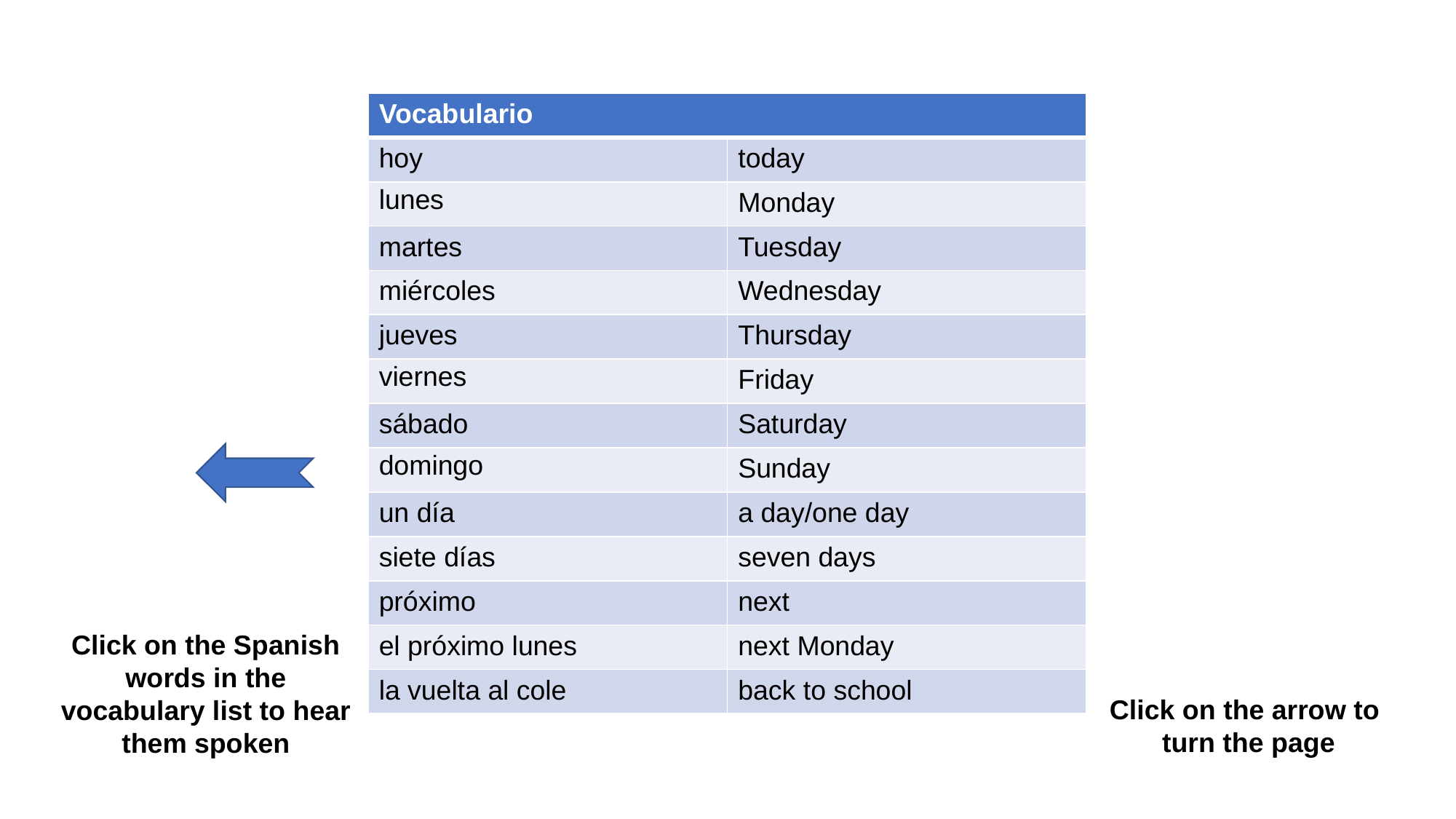

| Vocabulario |  |
| --- | --- |
| hoy | today |
| lunes | Monday |
| martes | Tuesday |
| miércoles | Wednesday |
| jueves | Thursday |
| viernes | Friday |
| sábado | Saturday |
| domingo | Sunday |
| un día | a day/one day |
| siete días | seven days |
| próximo | next |
| el próximo lunes | next Monday |
| la vuelta al cole | back to school |